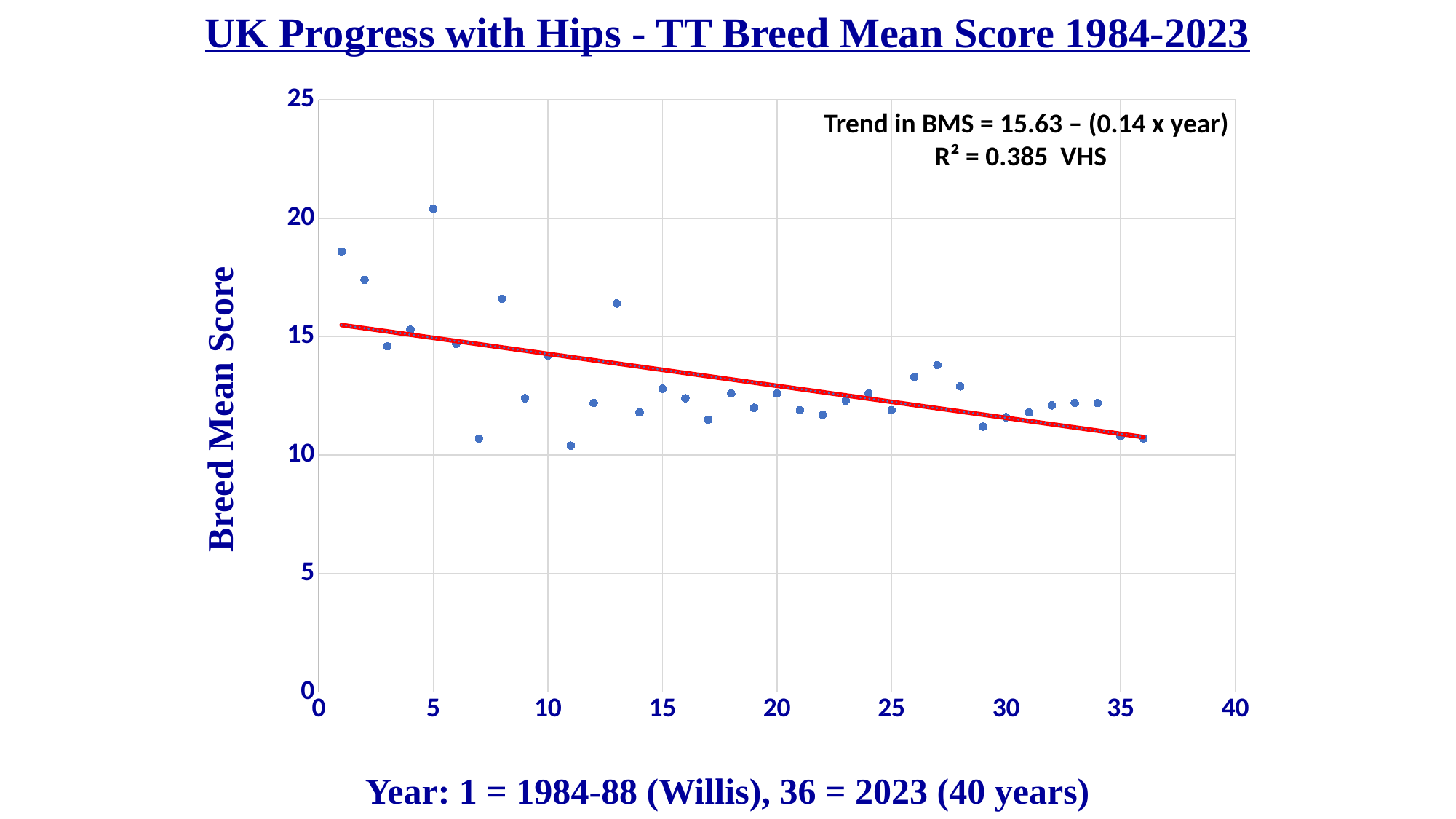

UK Progress with Hips - TT Breed Mean Score 1984-2023

### Chart

| Category | Y-Values |
|---|---|
Trend in BMS = 15.63 – (0.14 x year)
R² = 0.385  VHS
Breed Mean Score
Year: 1 = 1984-88 (Willis), 36 = 2023 (40 years)